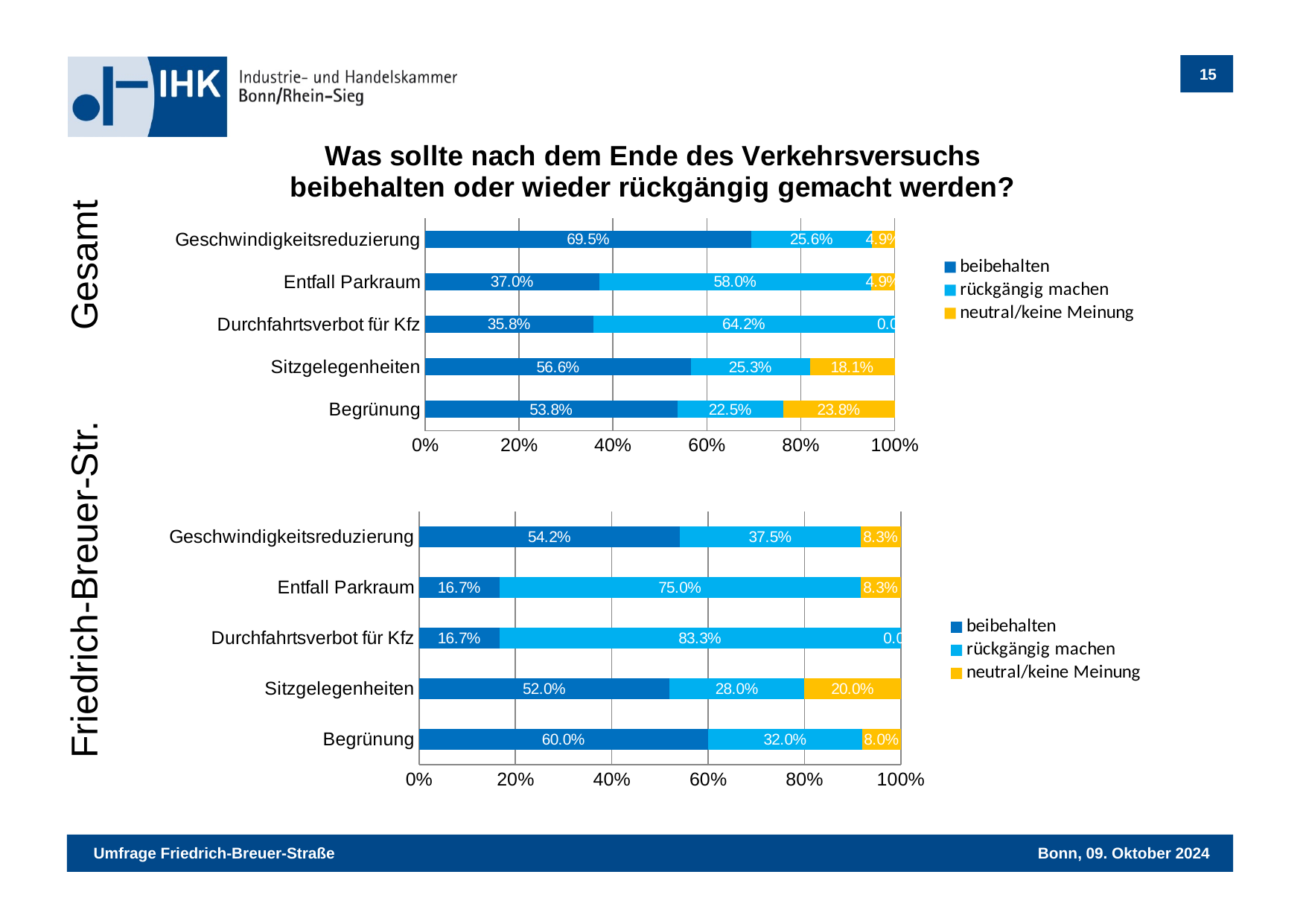

Gesamt

### Chart: Was sollte nach dem Ende des Verkehrsversuchs beibehalten oder wieder rückgängig gemacht werden?

| Category | beibehalten | rückgängig machen | neutral/keine Meinung |
|---|---|---|---|
| Geschwindigkeitsreduzierung | 0.6951 | 0.2561 | 0.0488 |
| Entfall Parkraum | 0.3704 | 0.5802 | 0.0494 |
| Durchfahrtsverbot für Kfz | 0.358 | 0.642 | 0.0 |
| Sitzgelegenheiten | 0.5663 | 0.253 | 0.1807 |
| Begrünung | 0.5375 | 0.225 | 0.2375 |

### Chart

| Category | beibehalten | rückgängig machen | neutral/keine Meinung |
|---|---|---|---|
| Geschwindigkeitsreduzierung | 0.5417 | 0.375 | 0.0833 |
| Entfall Parkraum | 0.1667 | 0.75 | 0.0833 |
| Durchfahrtsverbot für Kfz | 0.1667 | 0.8333 | 0.0 |
| Sitzgelegenheiten | 0.52 | 0.28 | 0.2 |
| Begrünung | 0.6 | 0.32 | 0.08 |
Friedrich-Breuer-Str.